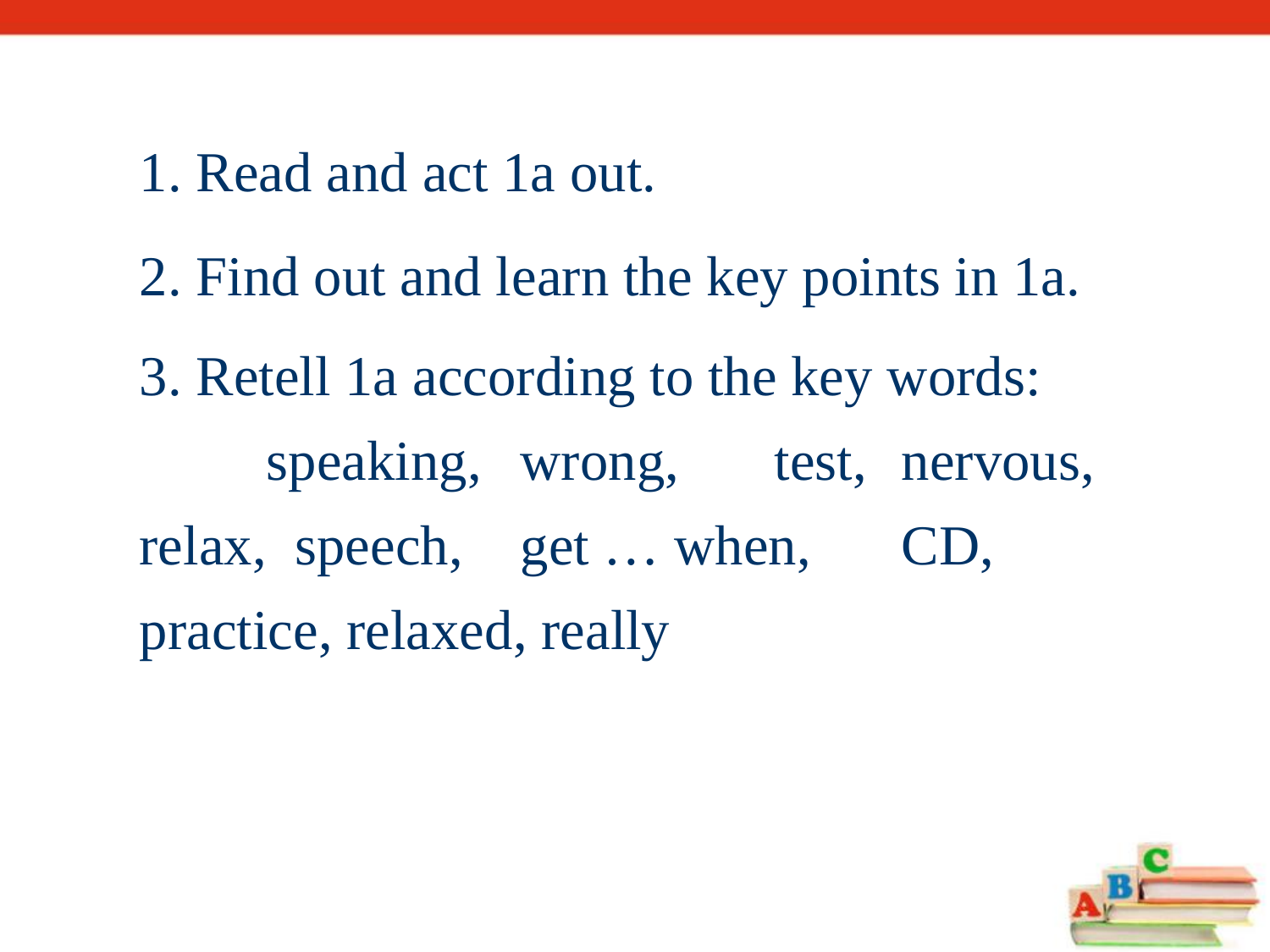

1. Read and act 1a out.
2. Find out and learn the key points in 1a.
3. Retell 1a according to the key words:
	speaking, 	wrong, 	test, 	nervous, 	relax,  speech, 	get … when, 	CD, 	practice, relaxed, really